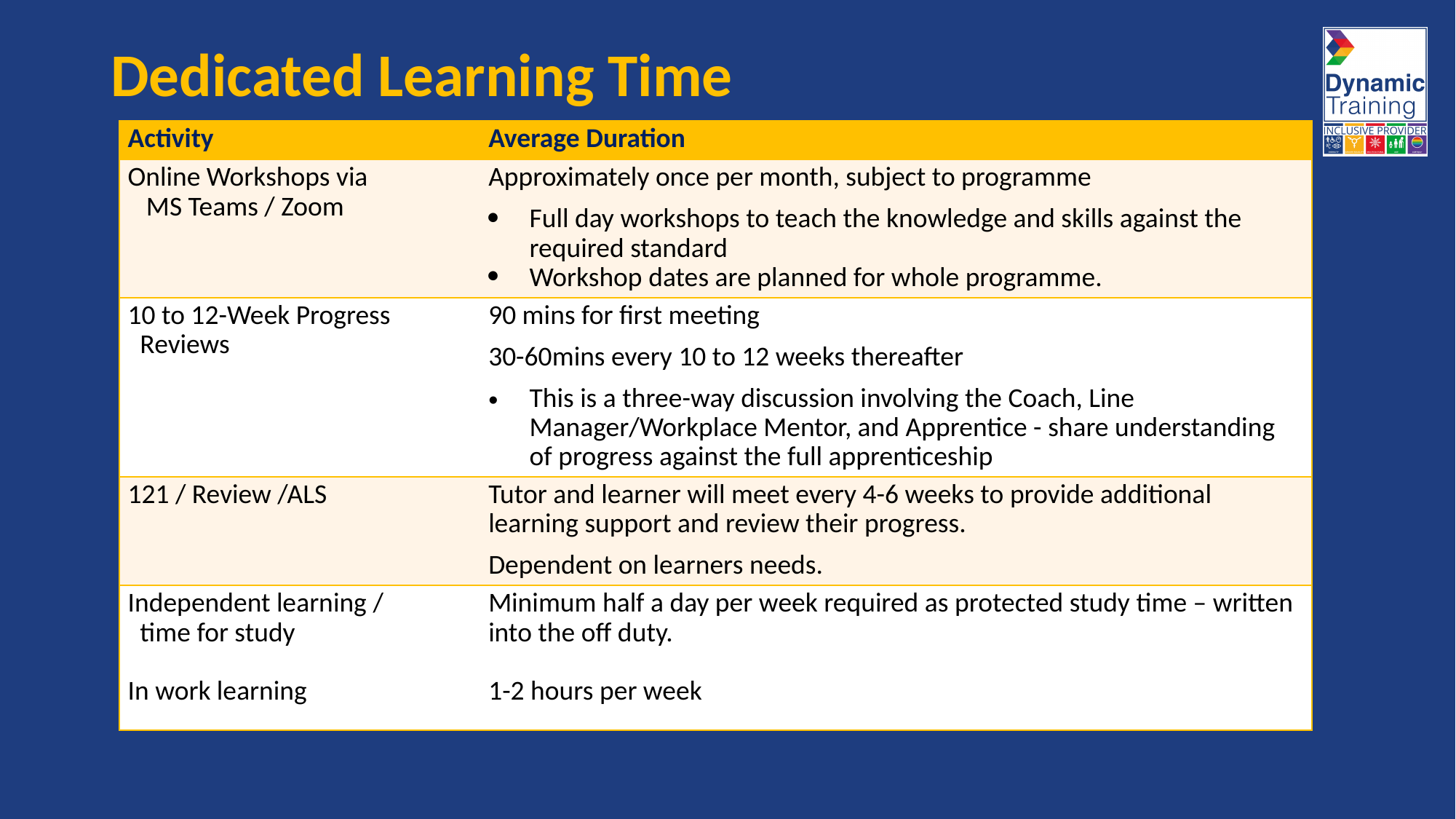

# Dedicated Learning Time
| Activity | Average Duration |
| --- | --- |
| Online Workshops via MS Teams / Zoom | Approximately once per month, subject to programme Full day workshops to teach the knowledge and skills against the required standard Workshop dates are planned for whole programme. |
| 10 to 12-Week Progress Reviews | 90 mins for first meeting 30-60mins every 10 to 12 weeks thereafter This is a three-way discussion involving the Coach, Line Manager/Workplace Mentor, and Apprentice - share understanding of progress against the full apprenticeship |
| 121 / Review /ALS | Tutor and learner will meet every 4-6 weeks to provide additional learning support and review their progress. Dependent on learners needs. |
| Independent learning / time for study In work learning | Minimum half a day per week required as protected study time – written into the off duty.   1-2 hours per week |